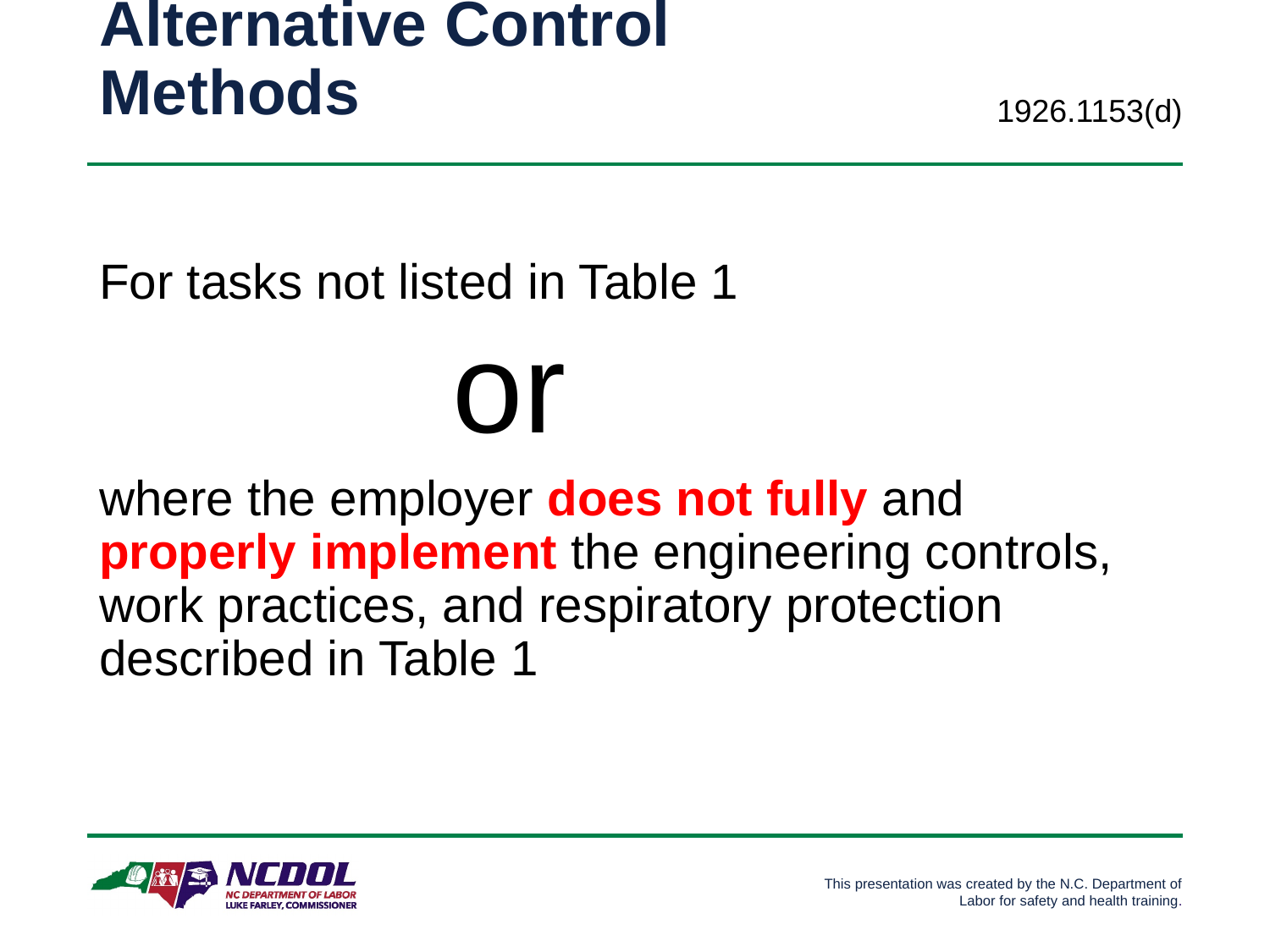

# Alternative Control Methods
1926.1153(d)

For tasks not listed in Table 1
          or
where the employer does not fully and properly implement the engineering controls, work practices, and respiratory protection described in Table 1